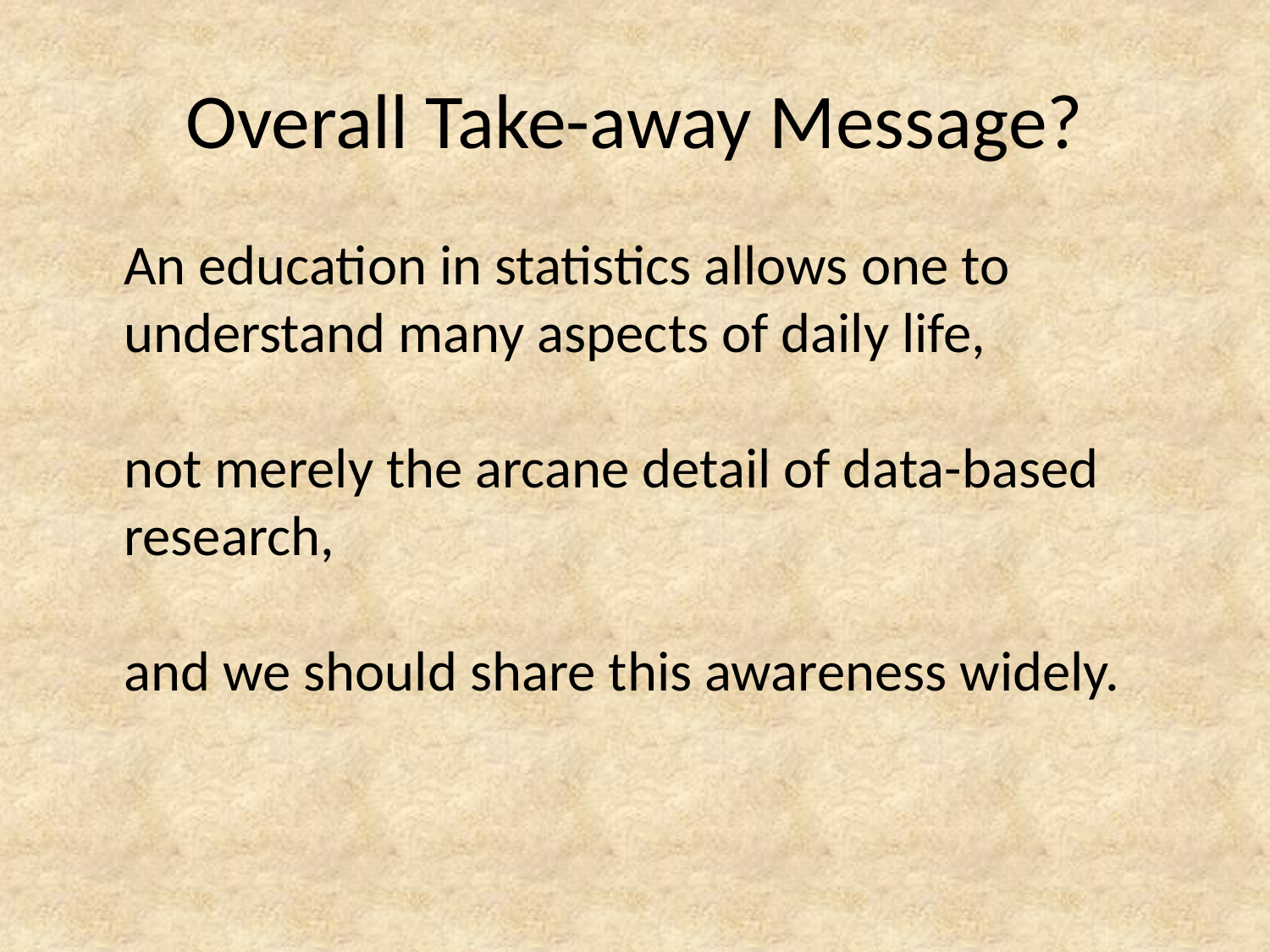

# Overall Take-away Message?
	An education in statistics allows one to understand many aspects of daily life,
not merely the arcane detail of data-based research,
and we should share this awareness widely.